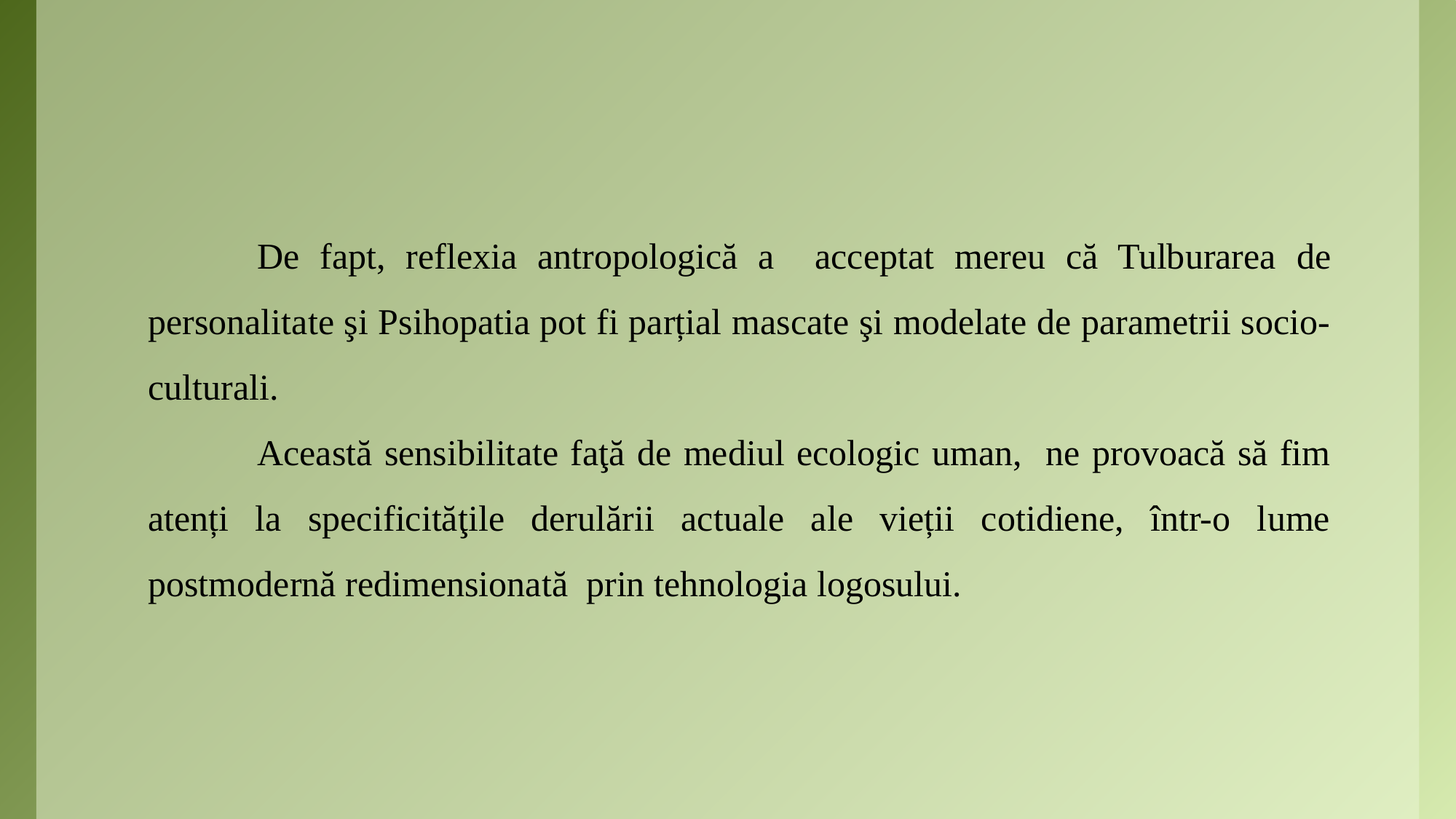

De fapt, reflexia antropologică a  acceptat mereu că Tulburarea de personalitate şi Psihopatia pot fi parțial mascate şi modelate de parametrii socio-culturali.
	Această sensibilitate faţă de mediul ecologic uman,  ne provoacă să fim atenți la specificităţile derulării actuale ale vieții cotidiene, într-o lume postmodernă redimensionată  prin tehnologia logosului.